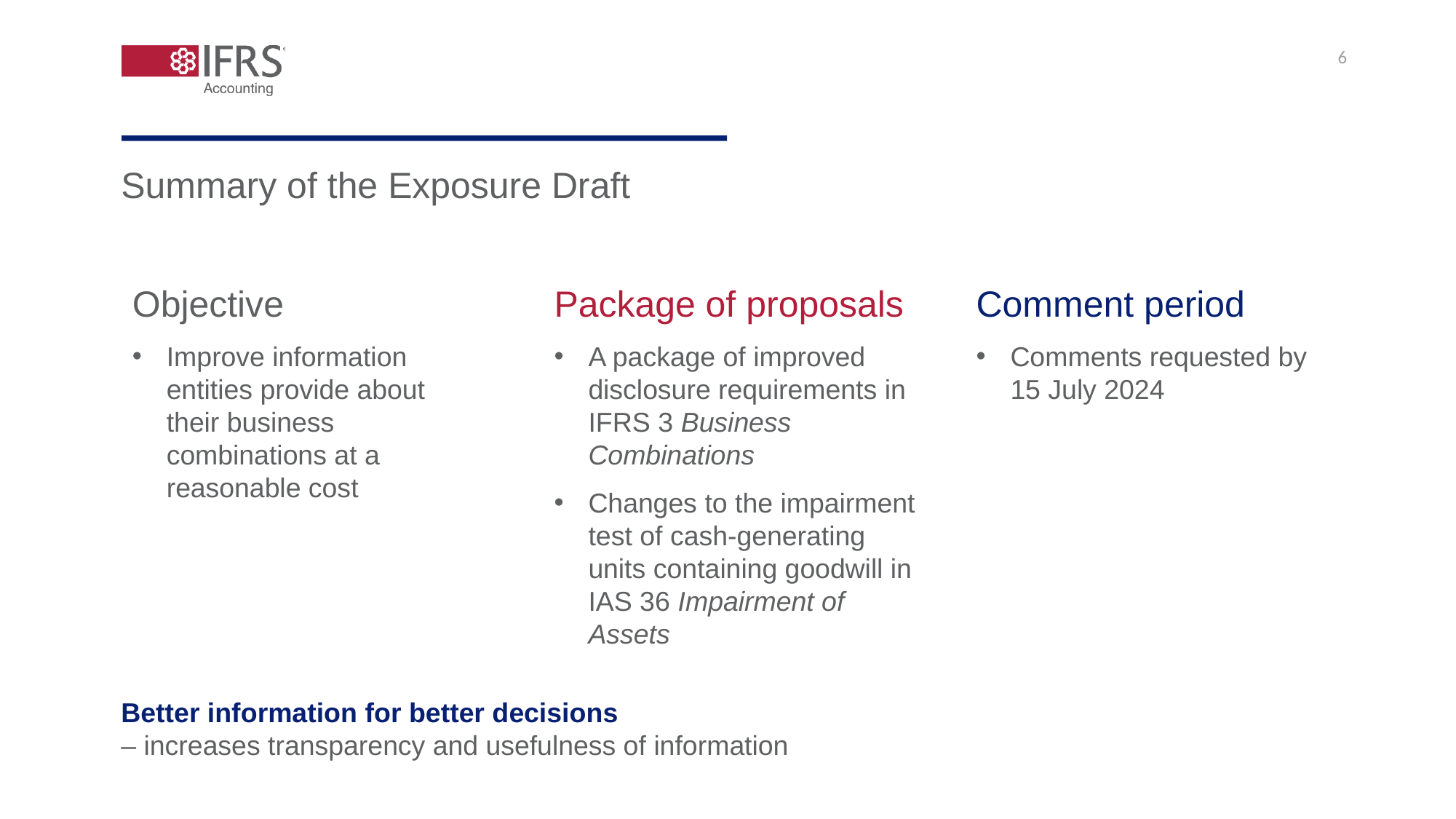

6
# Summary of the Exposure Draft
Objective
Improve information entities provide about their business combinations at a reasonable cost
Package of proposals
A package of improved disclosure requirements in IFRS 3 Business Combinations
Changes to the impairment test of cash-generating units containing goodwill in IAS 36 Impairment of Assets
Comment period
Comments requested by 15 July 2024
Better information for better decisions
– increases transparency and usefulness of information